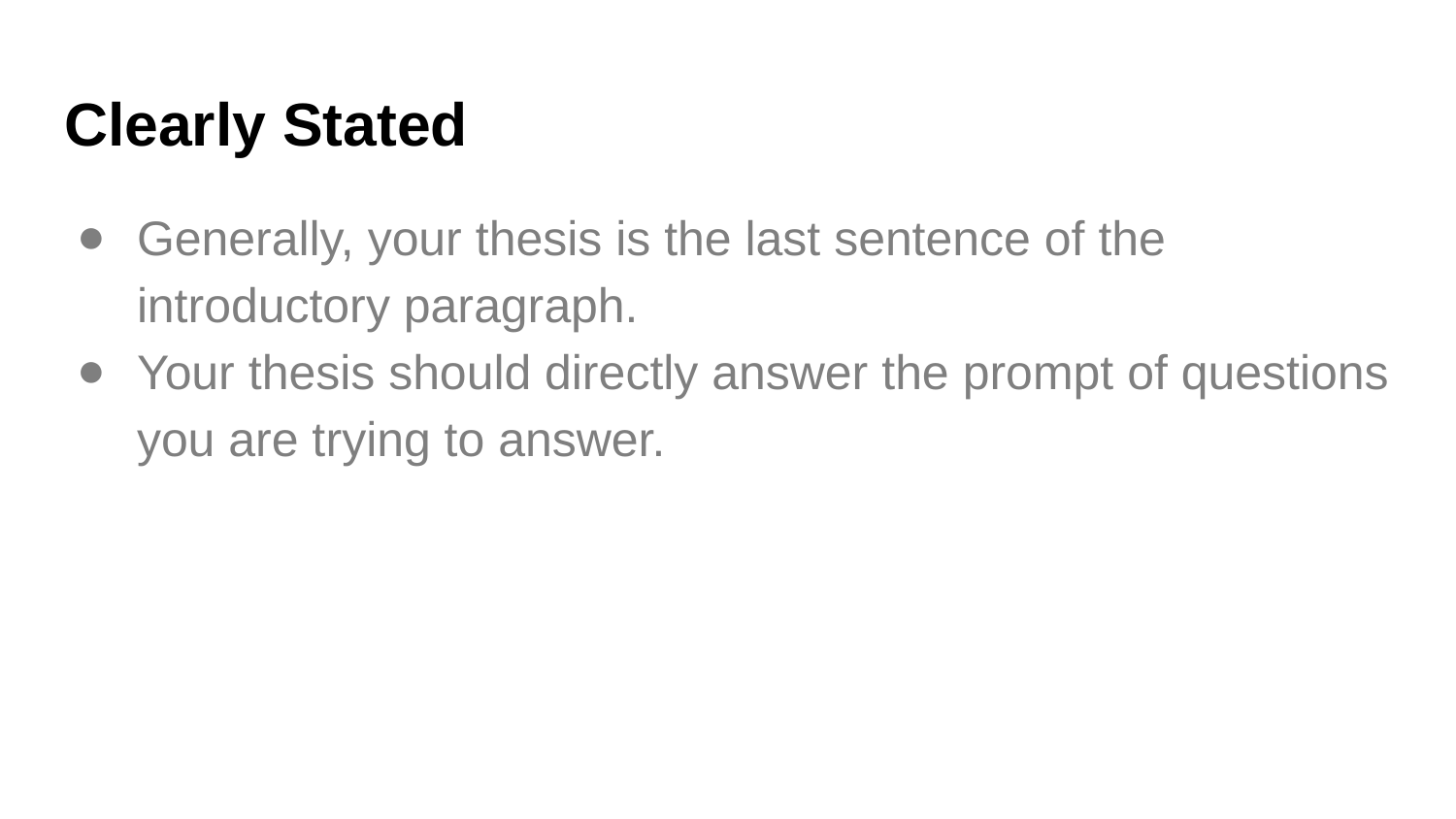

# Clearly Stated
Generally, your thesis is the last sentence of the introductory paragraph.
Your thesis should directly answer the prompt of questions you are trying to answer.